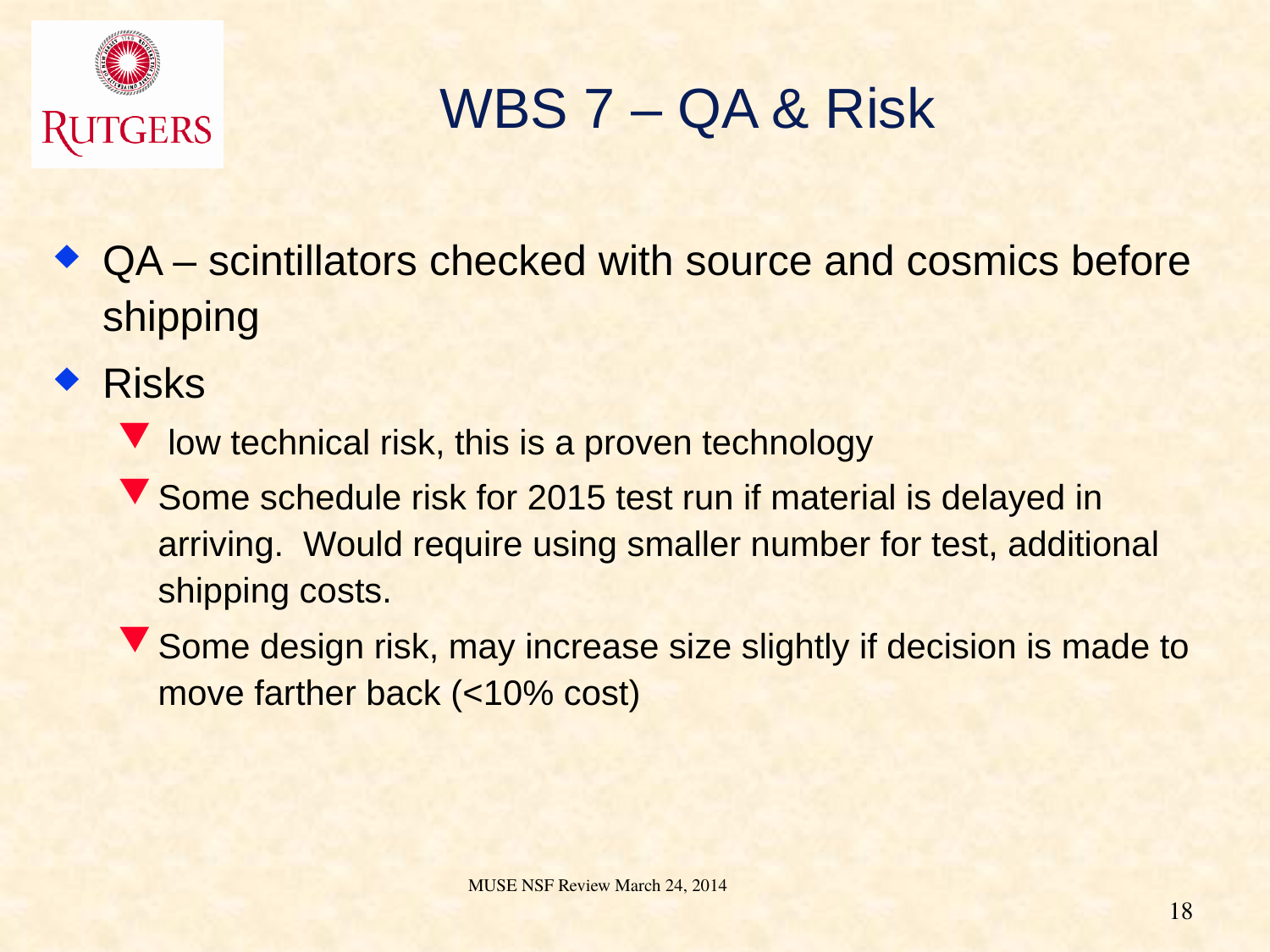

# WBS 7 – QA & Risk
QA – scintillators checked with source and cosmics before shipping
Risks
 low technical risk, this is a proven technology
Some schedule risk for 2015 test run if material is delayed in arriving.  Would require using smaller number for test, additional shipping costs.
Some design risk, may increase size slightly if decision is made to move farther back (<10% cost)
MUSE NSF Review March 24, 2014
18